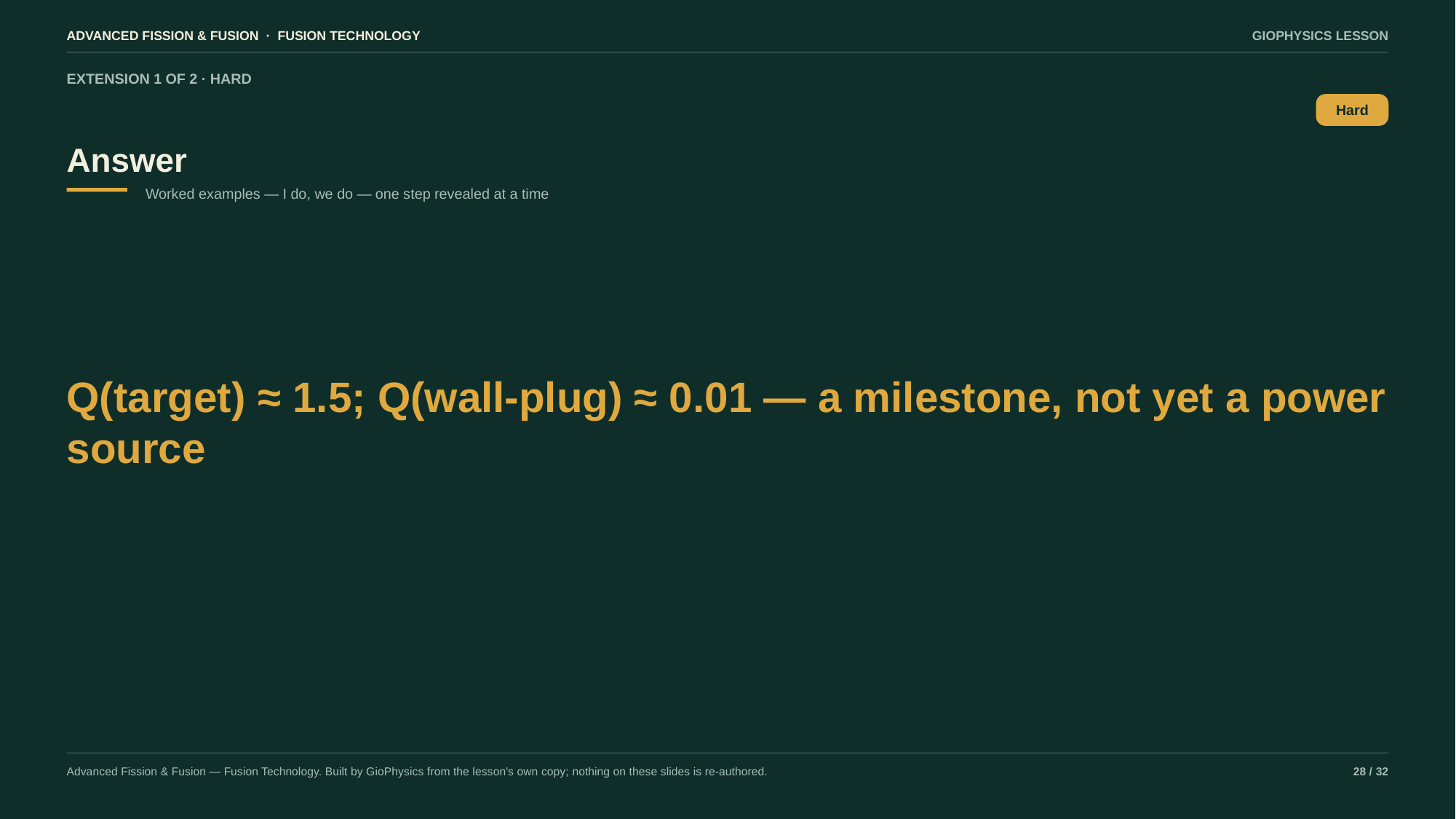

ADVANCED FISSION & FUSION  ·  FUSION TECHNOLOGY
GIOPHYSICS LESSON

EXTENSION 1 OF 2 · HARD
Answer

Hard
Worked examples — I do, we do — one step revealed at a time

Q(target) ≈ 1.5; Q(wall-plug) ≈ 0.01 — a milestone, not yet a power source

Advanced Fission & Fusion — Fusion Technology. Built by GioPhysics from the lesson's own copy; nothing on these slides is re-authored.
28 / 32